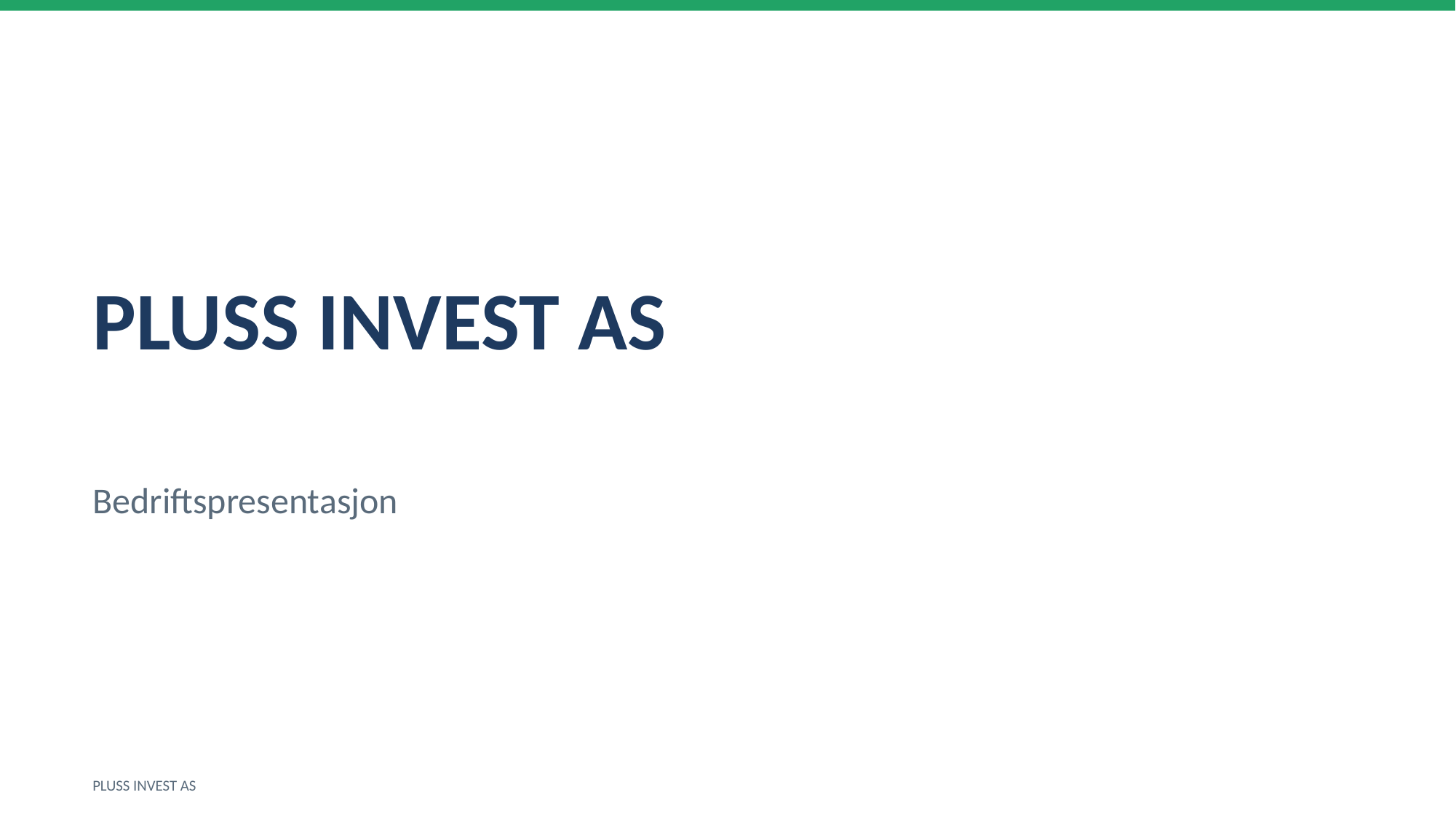

PLUSS INVEST AS
Bedriftspresentasjon
PLUSS INVEST AS